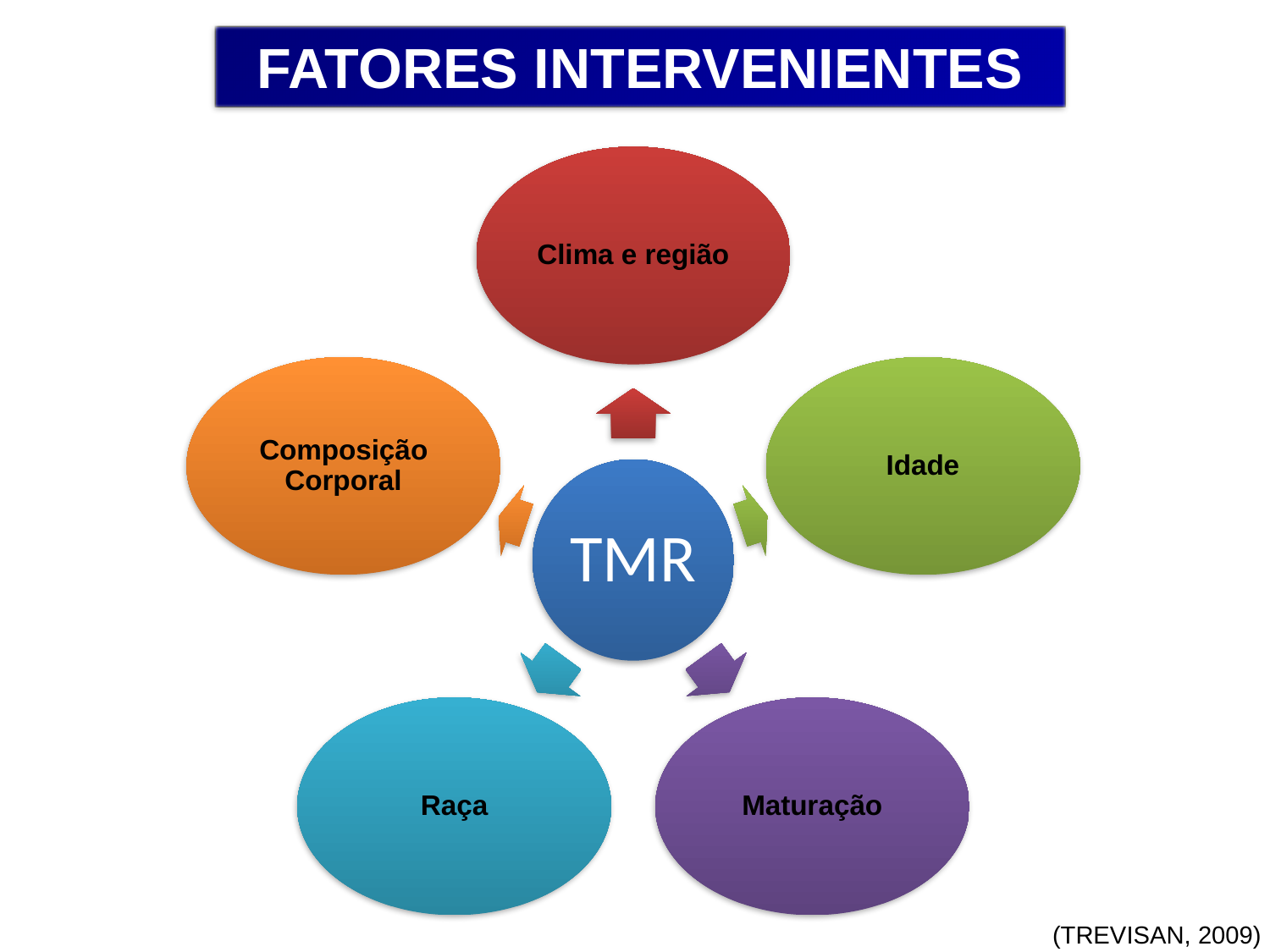

FATORES INTERVENIENTES
TMR

Clima e região

Idade

Maturação

Raça

Composição Corporal
(TREVISAN, 2009)